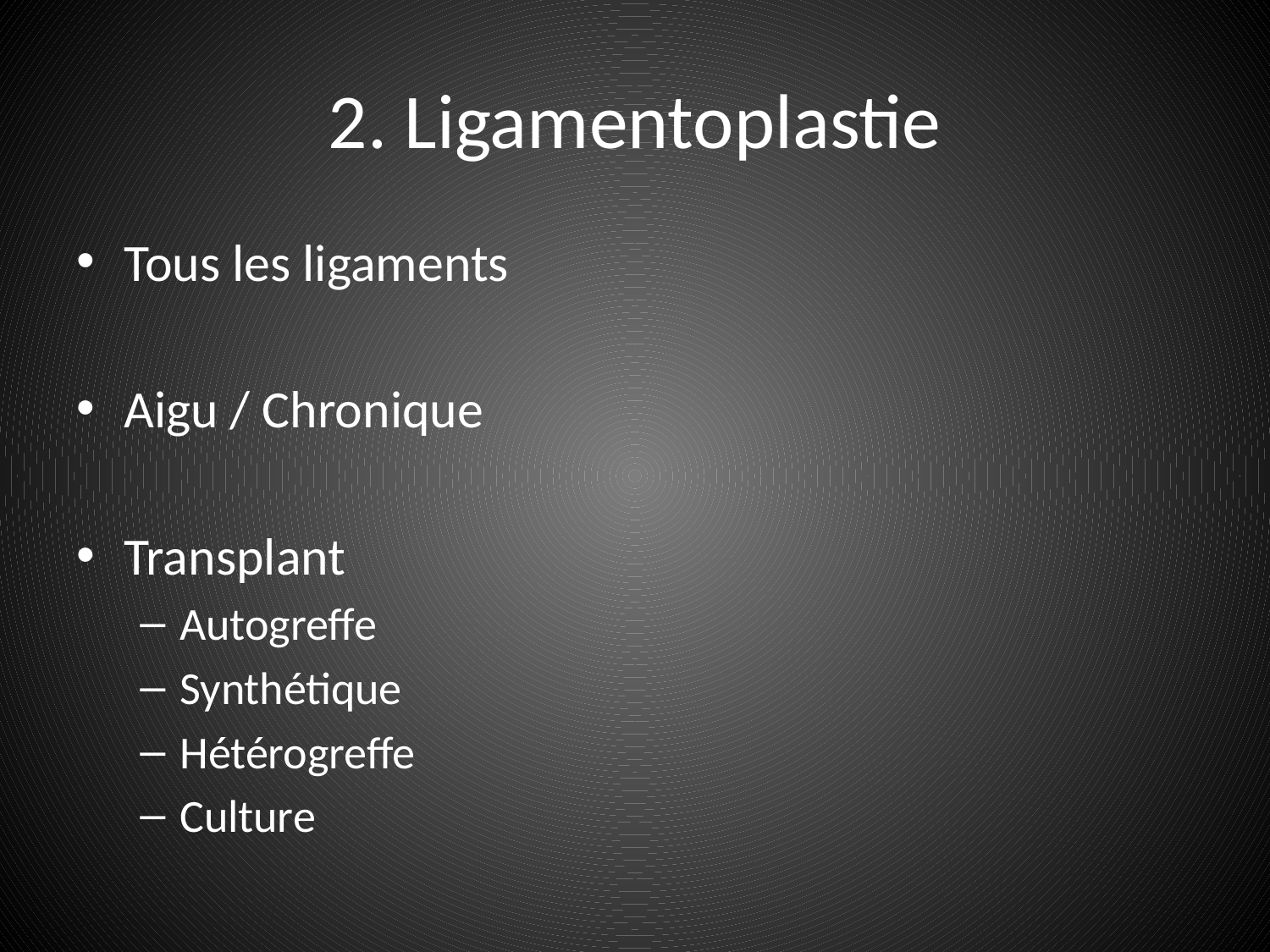

# 2. Ligamentoplastie
Tous les ligaments

Aigu / Chronique

Transplant
Autogreffe
Synthétique
Hétérogreffe
Culture